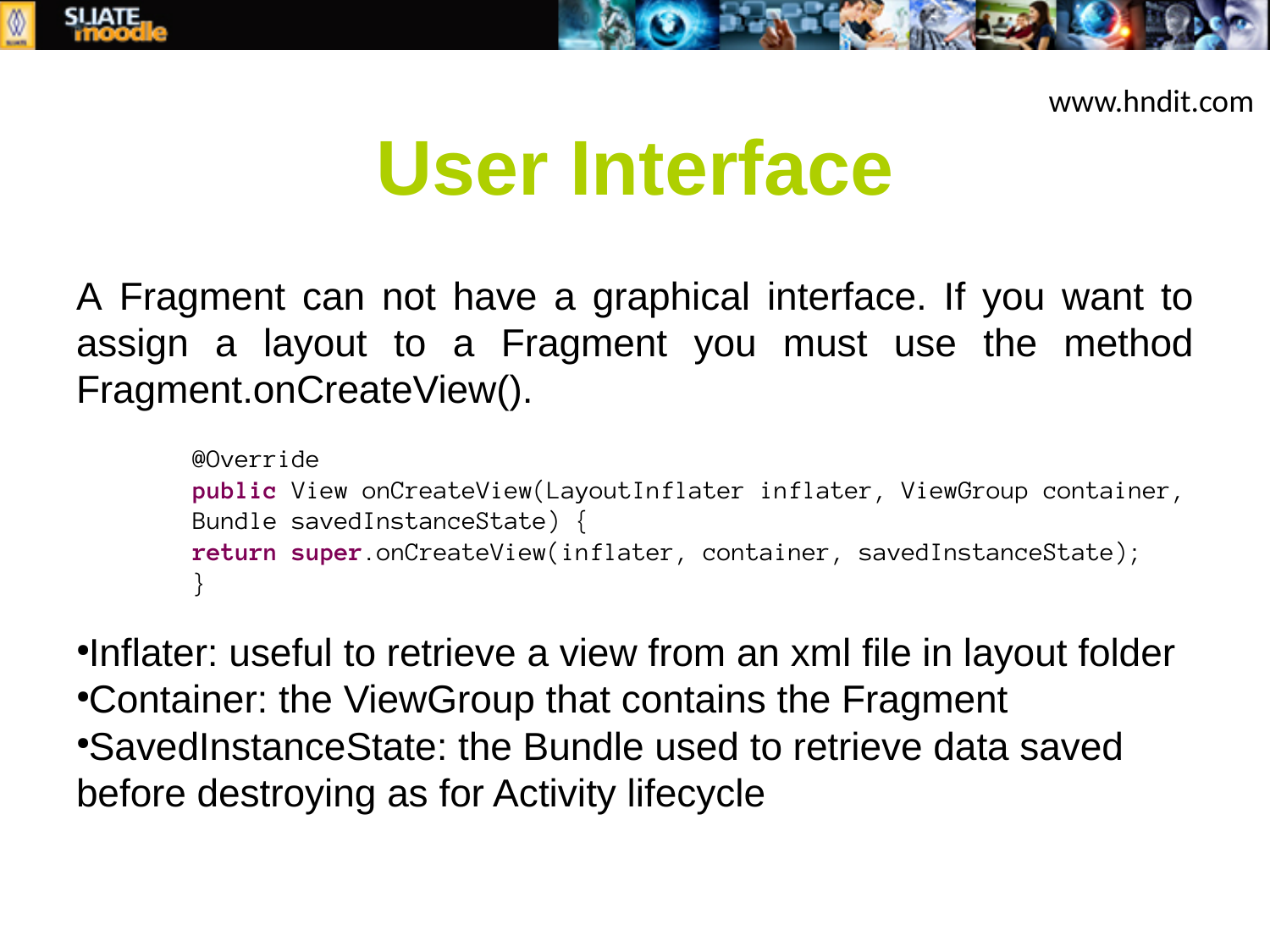

www.hndit.com
# User Interface
A Fragment can not have a graphical interface. If you want to assign a layout to a Fragment you must use the method Fragment.onCreateView().

	@Override
	public View onCreateView(LayoutInflater inflater, ViewGroup container,
			Bundle savedInstanceState) {
		return super.onCreateView(inflater, container, savedInstanceState);
	}

Inflater: useful to retrieve a view from an xml file in layout folder
Container: the ViewGroup that contains the Fragment
SavedInstanceState: the Bundle used to retrieve data saved before destroying as for Activity lifecycle